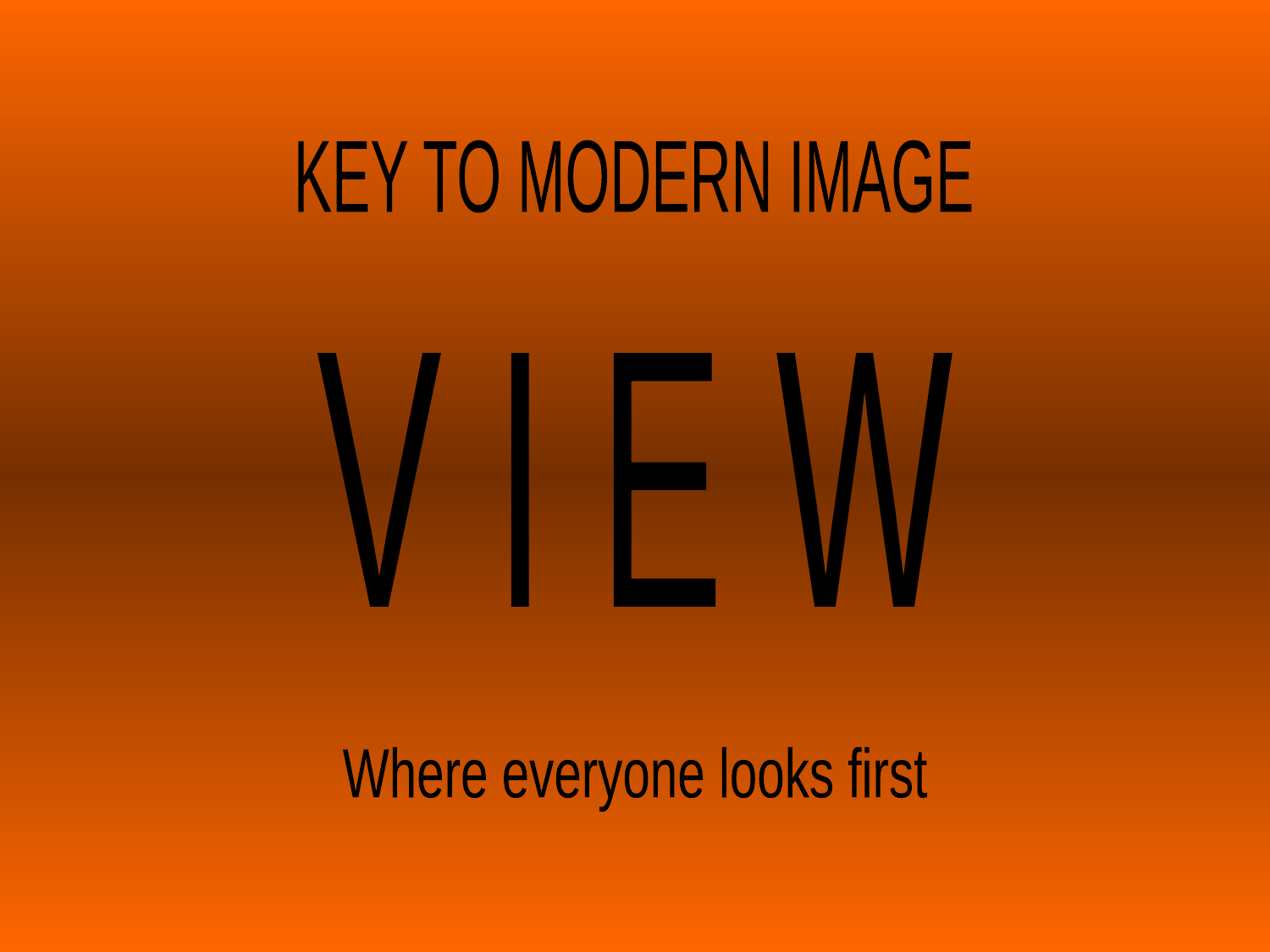

KEY TO MODERN IMAGE
V I E W
Where everyone looks first